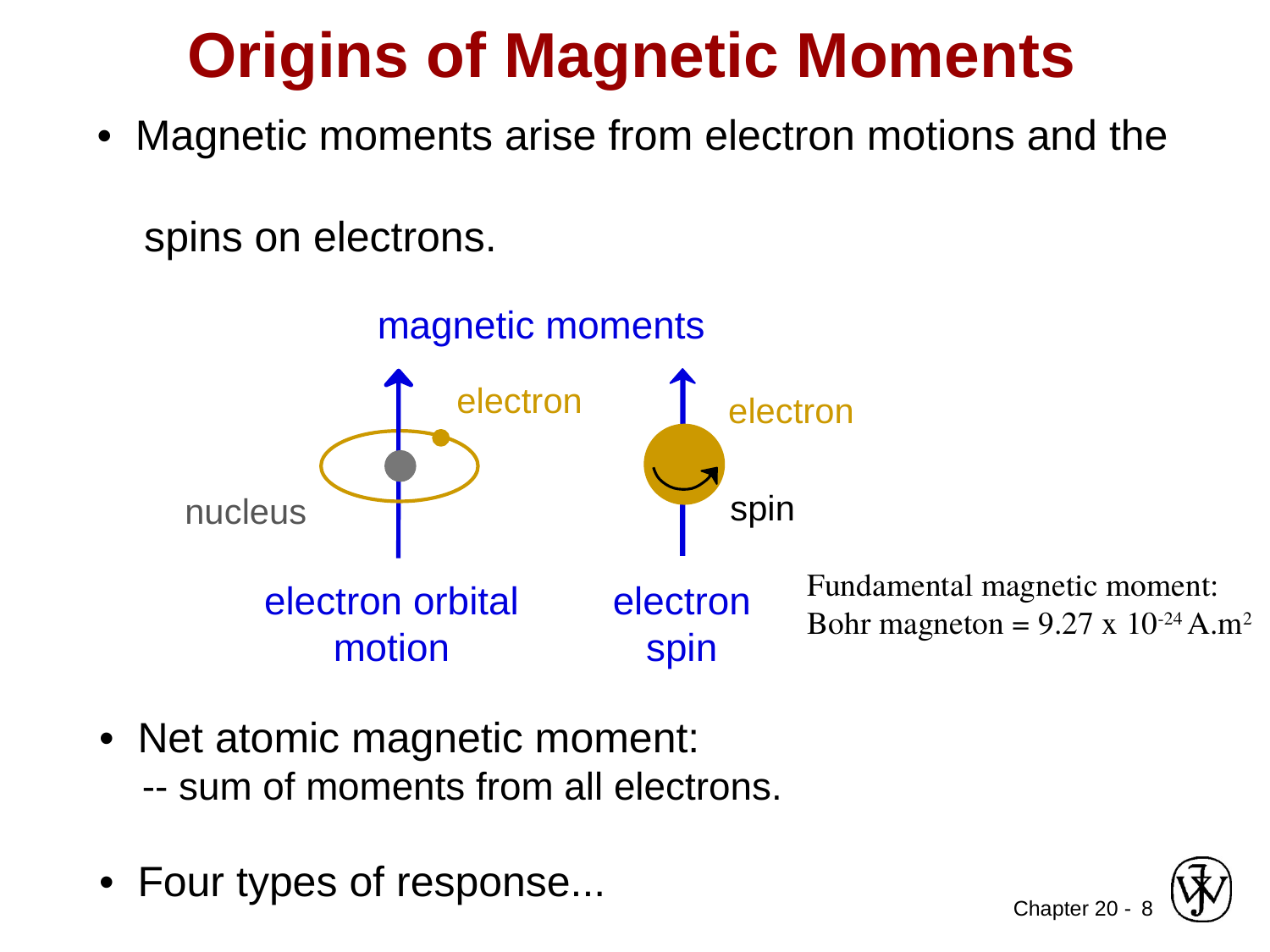

Origins of Magnetic Moments
•  Magnetic moments arise from electron motions and the
    spins on electrons.
magnetic moments

electron
electron

spin
nucleus
Fundamental magnetic moment:
Bohr magneton = 9.27 x 10-24 A.m2
electron orbital
motion
electron spin
•  Net atomic magnetic moment:
    -- sum of moments from all electrons.

•  Four types of response...
8